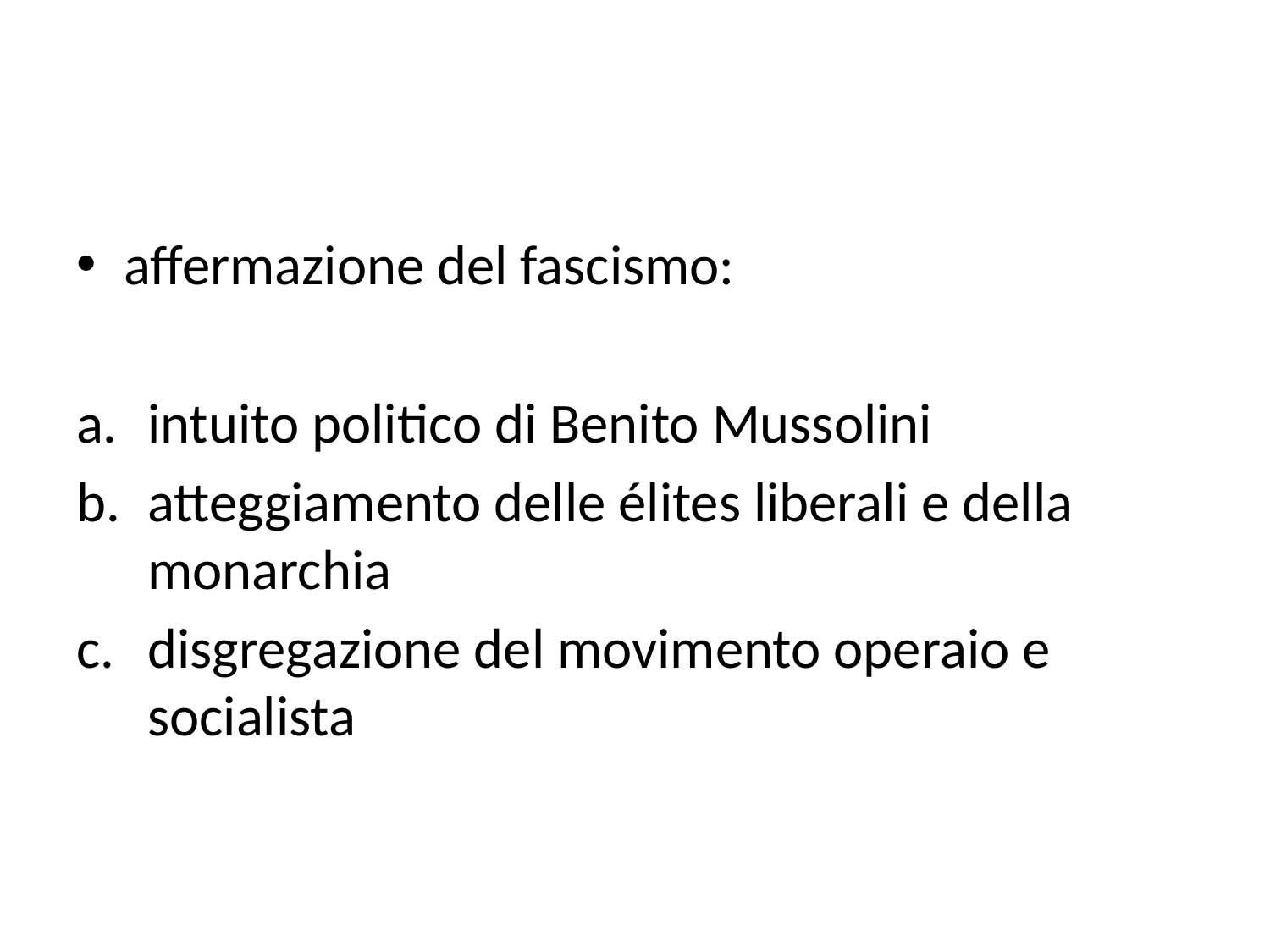

#
affermazione del fascismo:

intuito politico di Benito Mussolini
atteggiamento delle élites liberali e della monarchia
disgregazione del movimento operaio e socialista